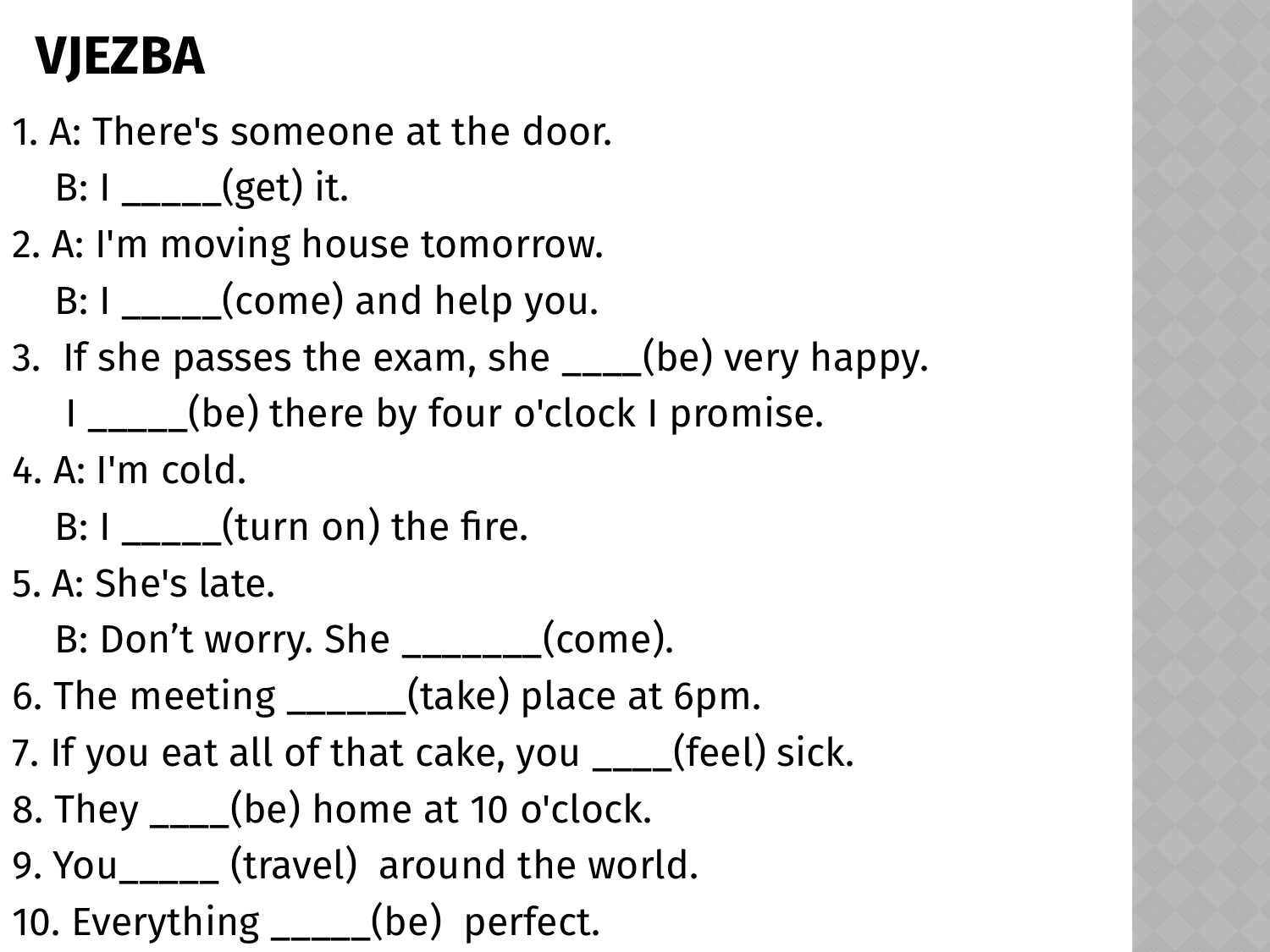

# vjezba
1. A: There's someone at the door.
    B: I _____(get) it.
2. A: I'm moving house tomorrow.
    B: I _____(come) and help you.
3.  If she passes the exam, she ____(be) very happy.
     I _____(be) there by four o'clock I promise.
4. A: I'm cold.
    B: I _____(turn on) the fire.
5. A: She's late.
    B: Don’t worry. She _______(come).
6. The meeting ______(take) place at 6pm.
7. If you eat all of that cake, you ____(feel) sick.
8. They ____(be) home at 10 o'clock.
9. You_____ (travel)  around the world.
10. Everything _____(be)  perfect.